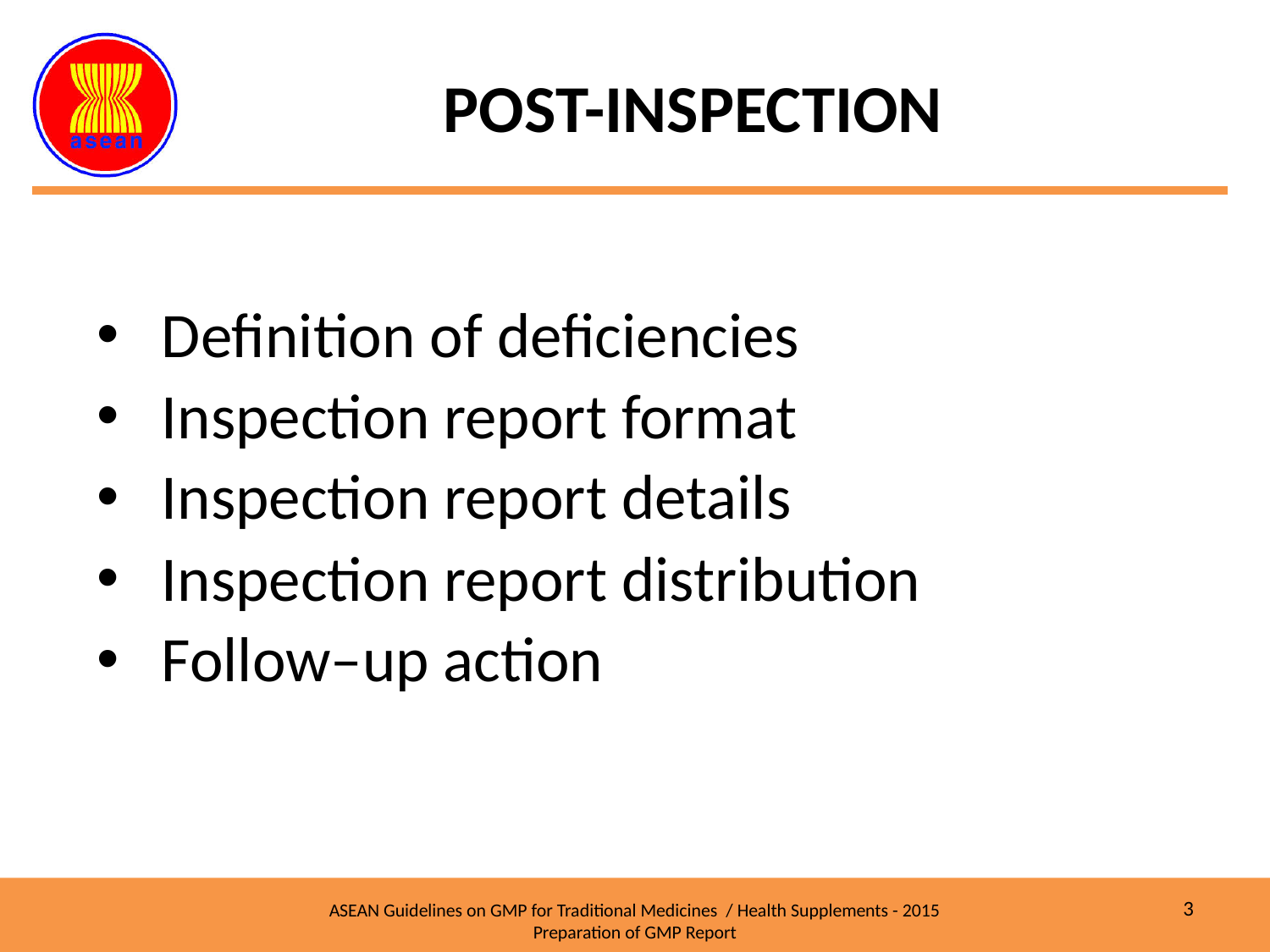

# POST-INSPECTION
Definition of deficiencies
Inspection report format
Inspection report details
Inspection report distribution
Follow–up action

3